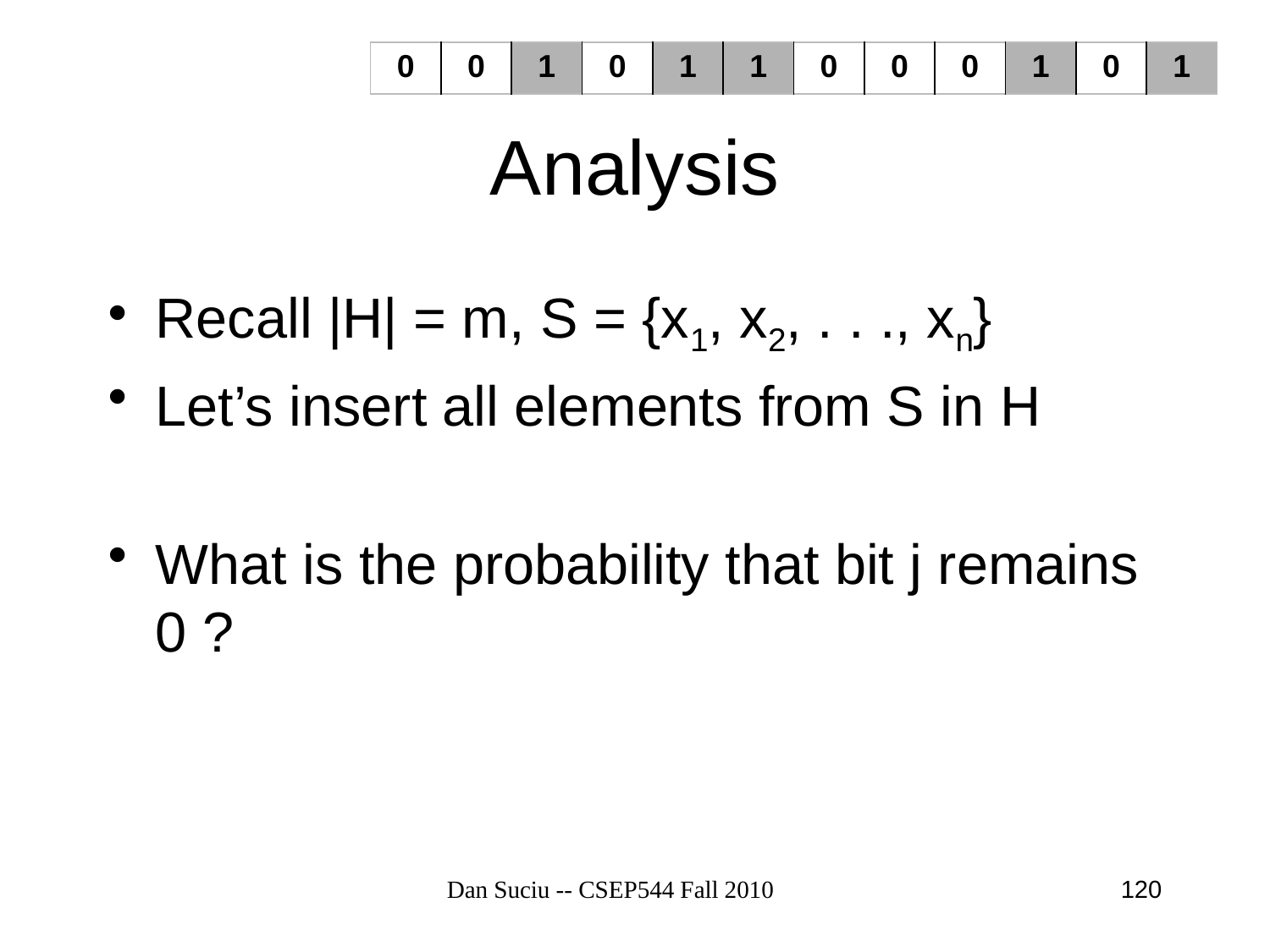

| 0 | 0 | 1 | 0 | 1 | 1 | 0 | 0 | 0 | 1 | 0 | 1 |
| --- | --- | --- | --- | --- | --- | --- | --- | --- | --- | --- | --- |
# Analysis
Recall |H| = m, S = {x1, x2, . . ., xn}
Let’s insert all elements from S in H

What is the probability that bit j remains 0 ?

Dan Suciu -- CSEP544 Fall 2010
120